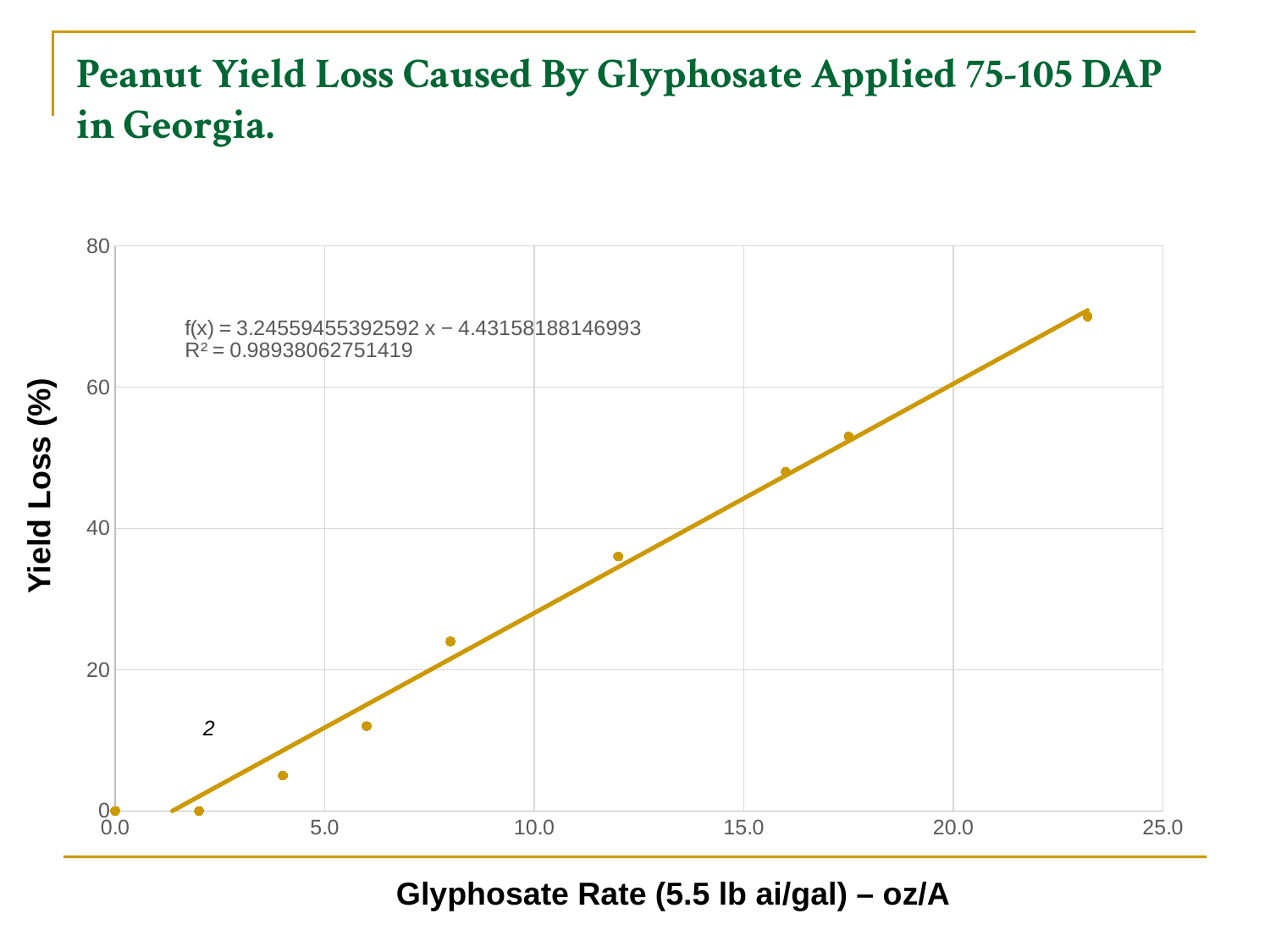

# Peanut Yield Loss Caused By Glyphosate Applied 75-105 DAP  in Georgia.

### Chart

| Category | Y-Values |
|---|---|
Yield Loss (%)
2
Glyphosate Rate (5.5 lb ai/gal) – oz/A